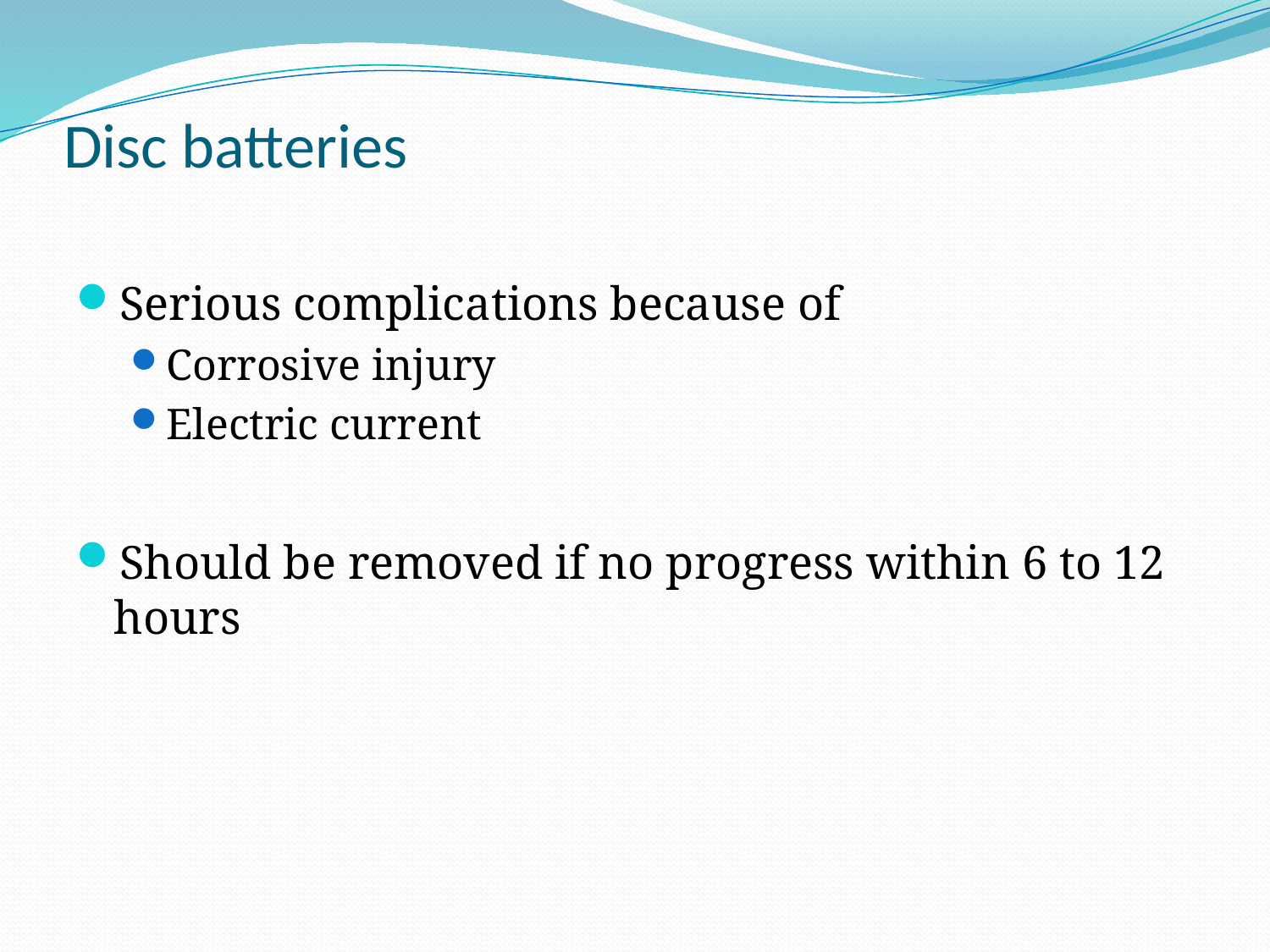

# Disc batteries
Serious complications because of
Corrosive injury
Electric current

Should be removed if no progress within 6 to 12 hours